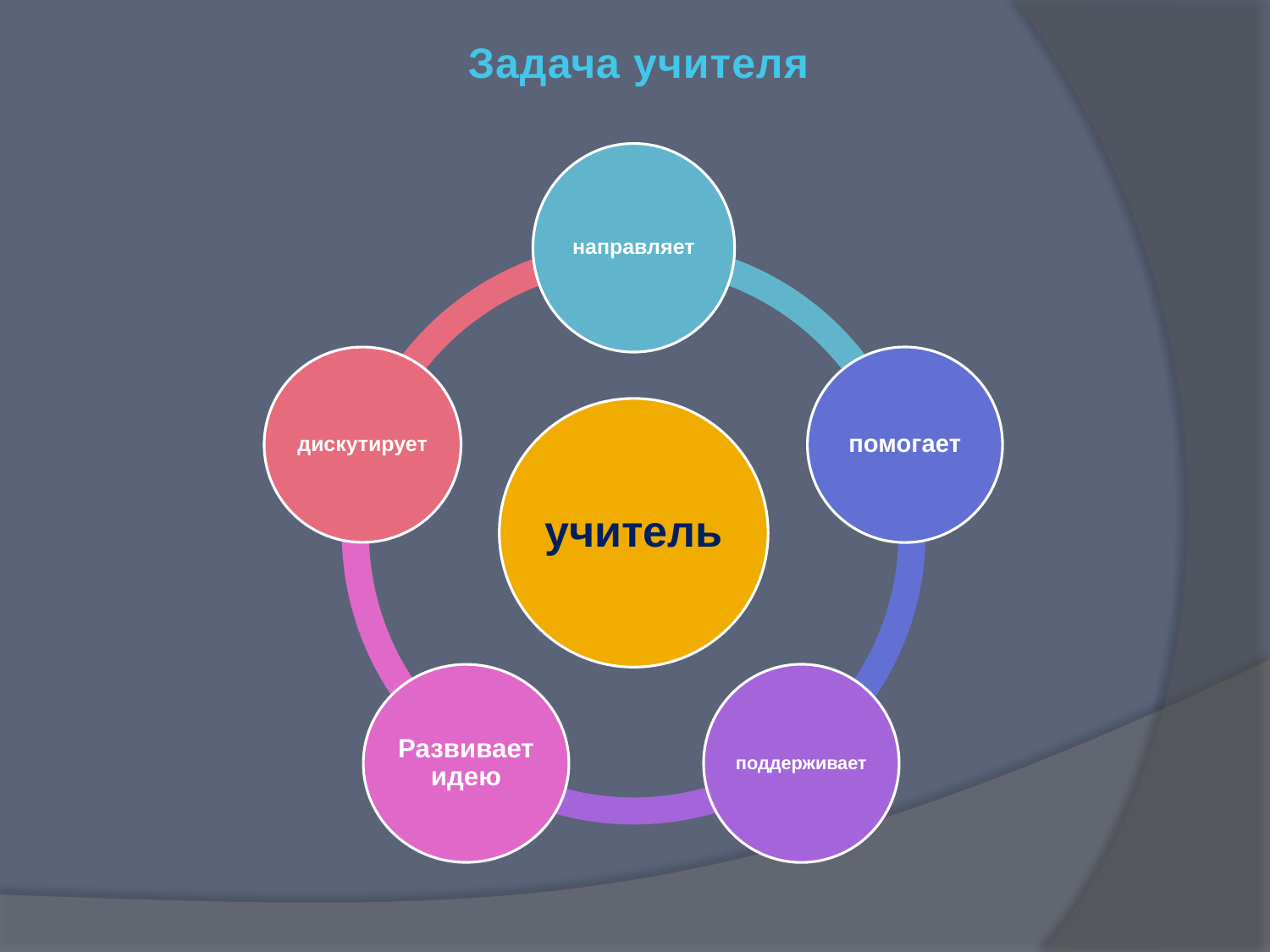

Задача учителя
учитель
направляет
помогает
поддерживает
Развивает идею
дискутирует